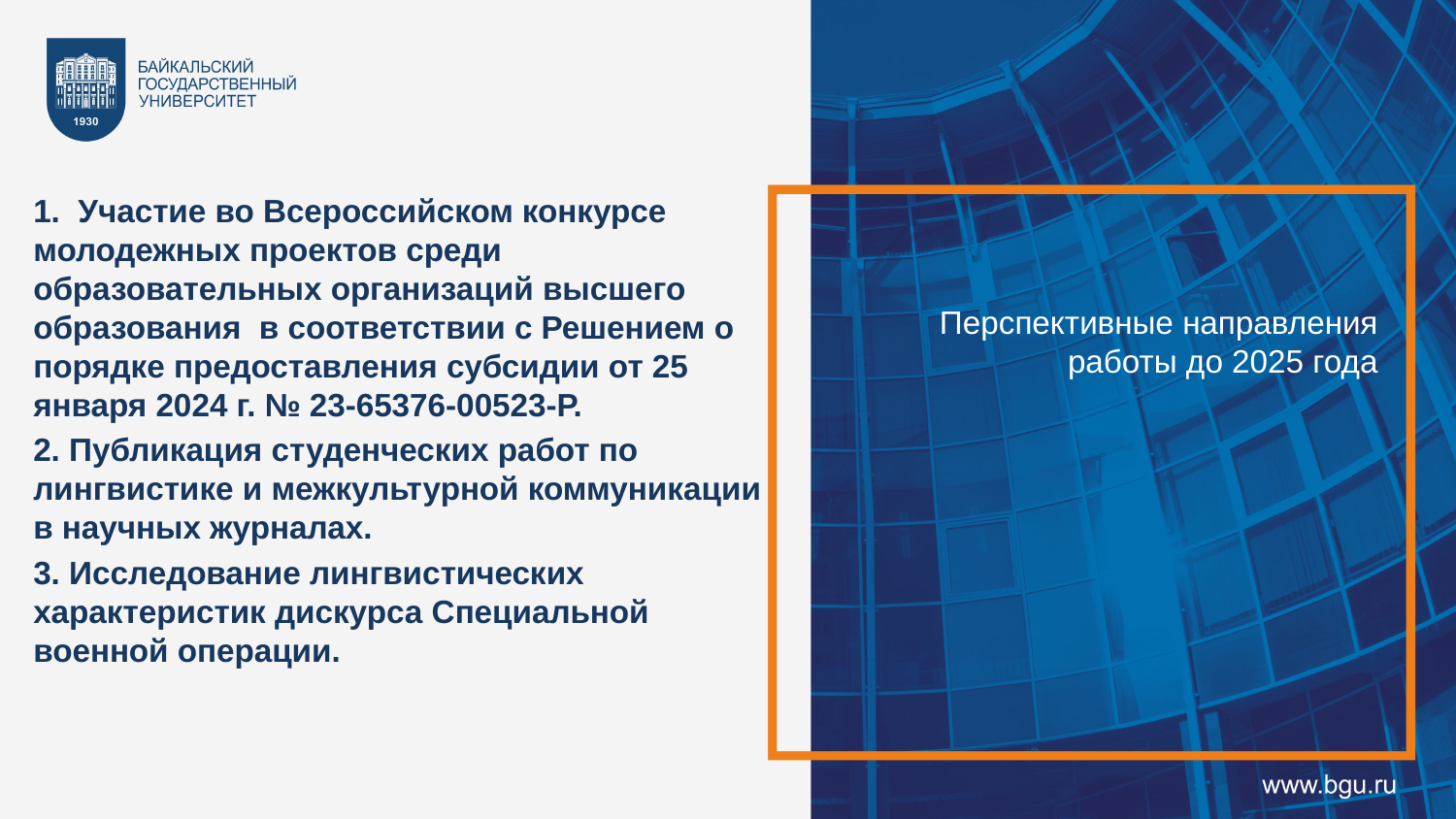

1.  Участие во Всероссийском конкурсе молодежных проектов среди образовательных организаций высшего образования  в соответствии с Решением о порядке предоставления субсидии от 25 января 2024 г. № 23-65376-00523-Р.
2. Публикация студенческих работ по лингвистике и межкультурной коммуникации в научных журналах.
3. Исследование лингвистических характеристик дискурса Специальной военной операции.
Перспективные направления работы до 2025 года